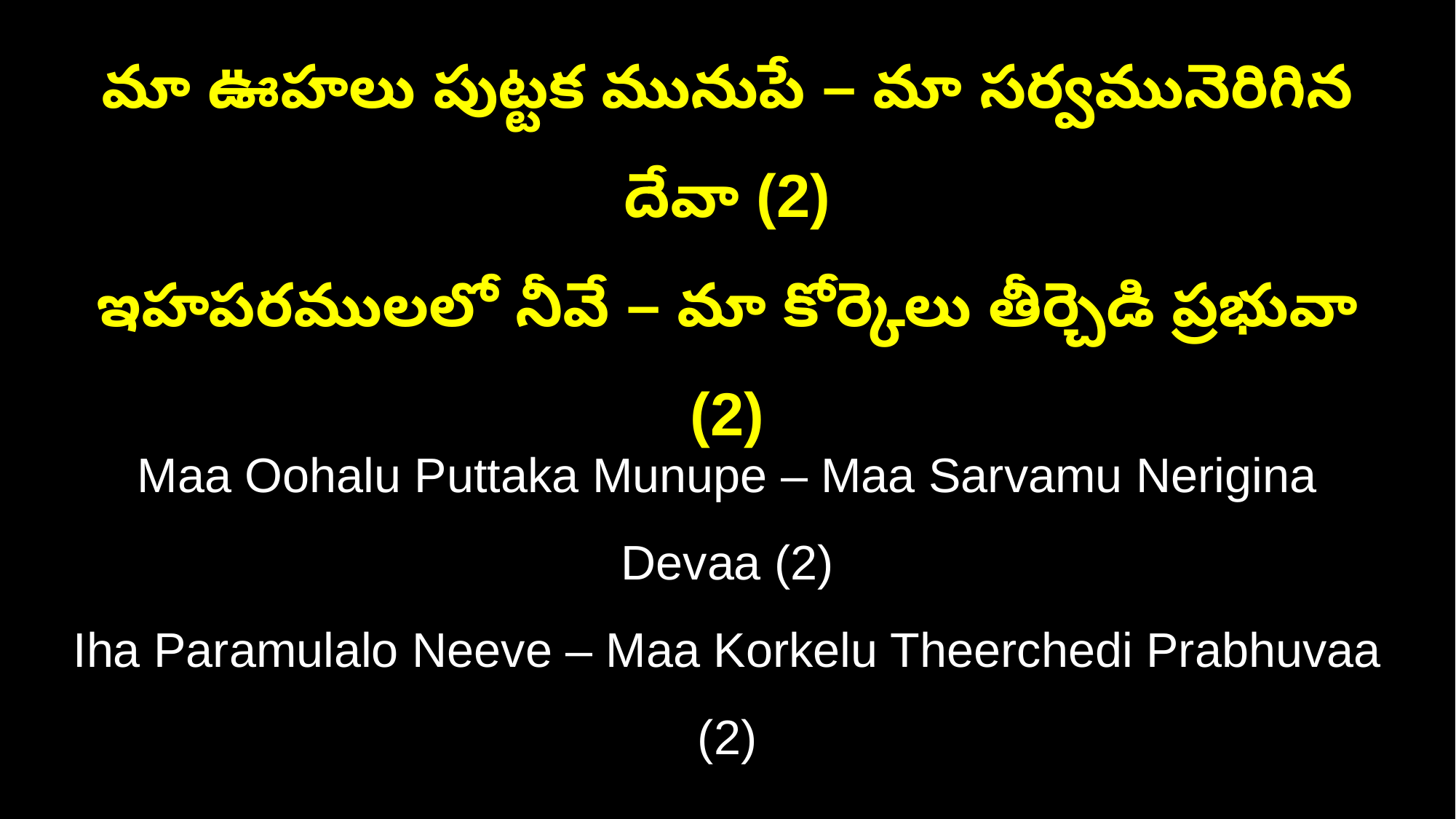

మా ఊహలు పుట్టక మునుపే – మా సర్వమునెరిగిన దేవా (2)
ఇహపరములలో నీవే – మా కోర్కెలు తీర్చెడి ప్రభువా (2)
Maa Oohalu Puttaka Munupe – Maa Sarvamu Nerigina Devaa (2)
Iha Paramulalo Neeve – Maa Korkelu Theerchedi Prabhuvaa (2)